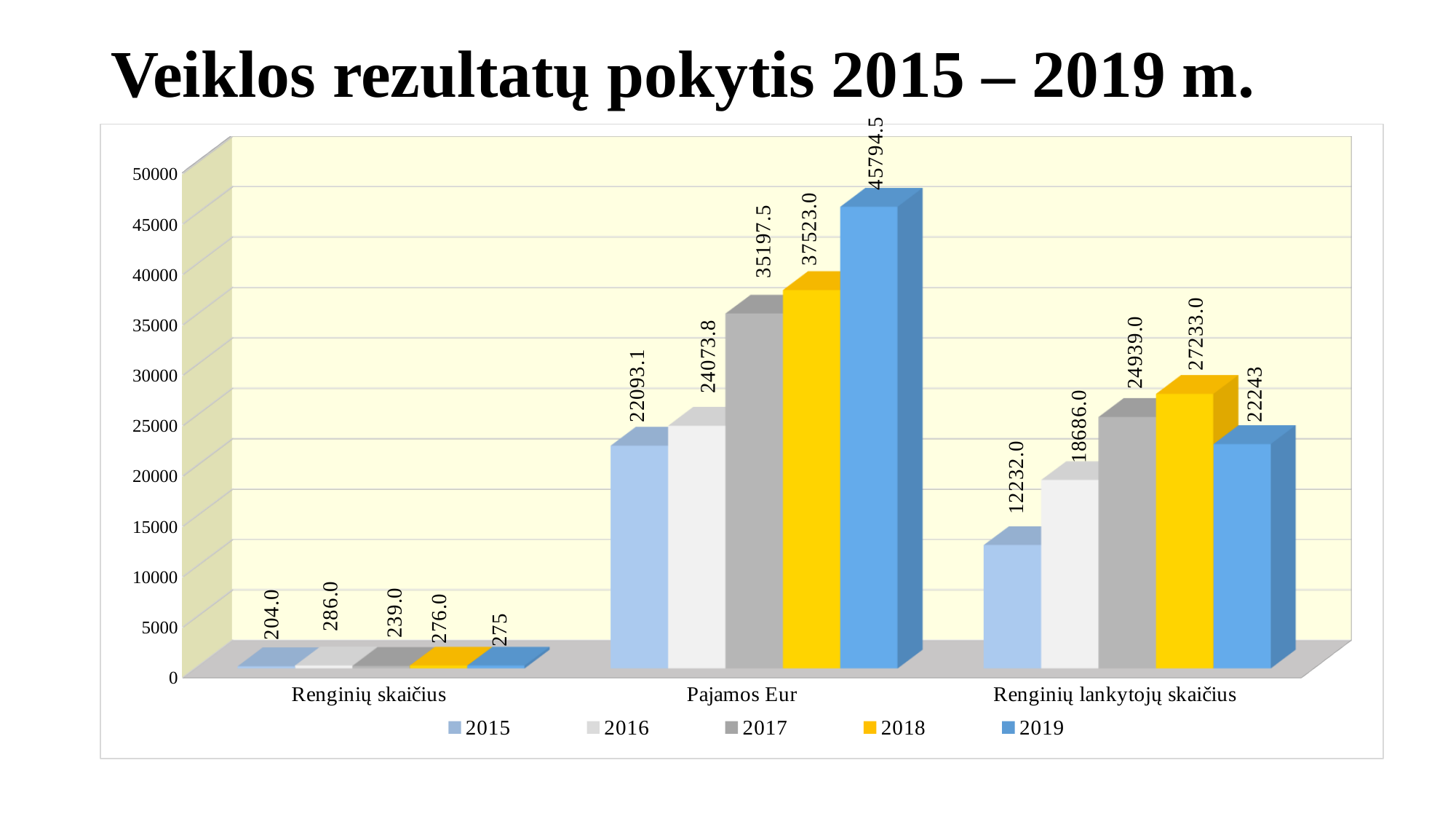

# Veiklos rezultatų pokytis 2015 – 2019 m.

[unsupported chart]

11